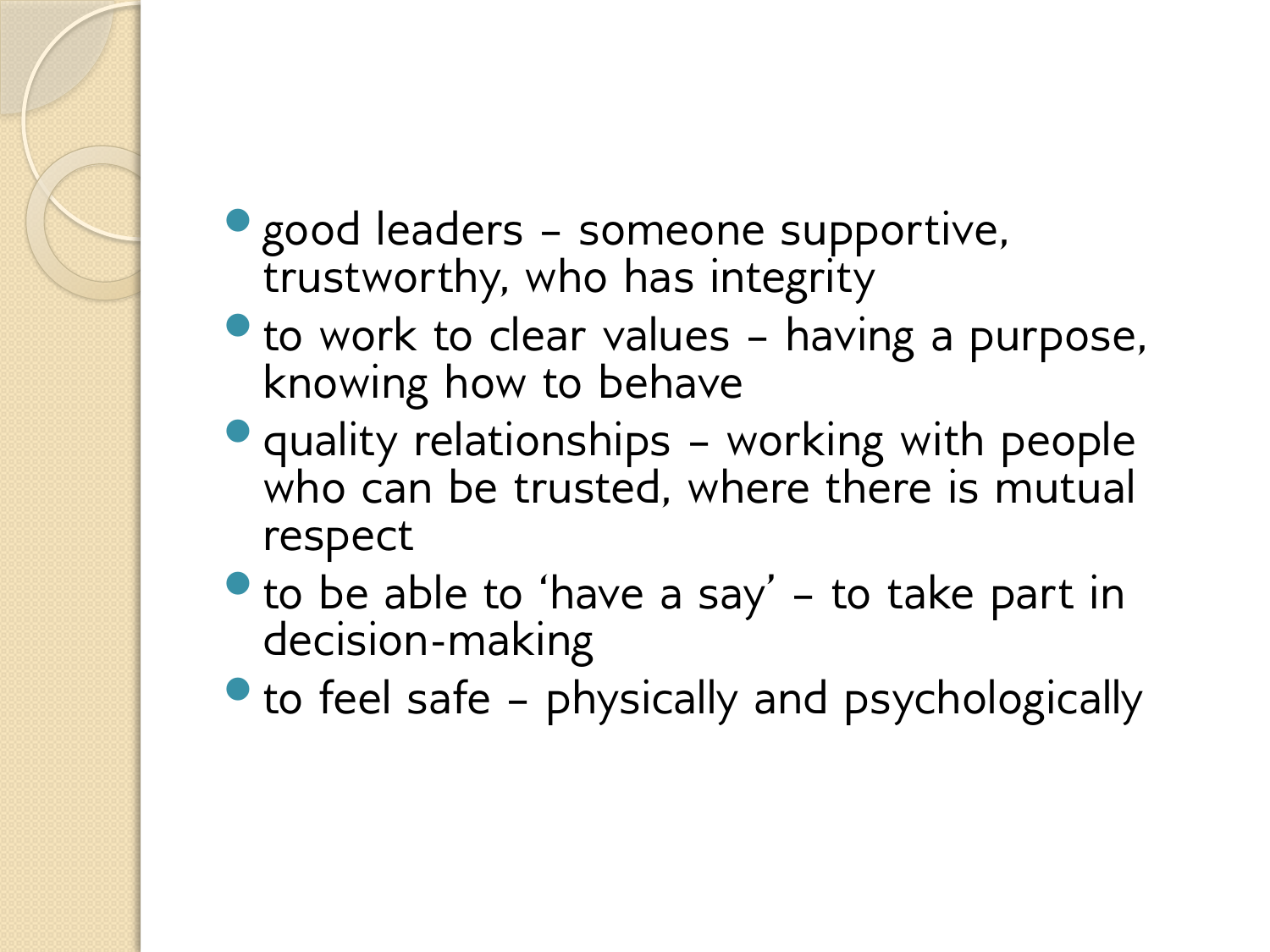

#
good leaders – someone supportive, trustworthy, who has integrity
to work to clear values – having a purpose, knowing how to behave
quality relationships – working with people who can be trusted, where there is mutual respect
to be able to ‘have a say’ – to take part in decision-making
to feel safe – physically and psychologically